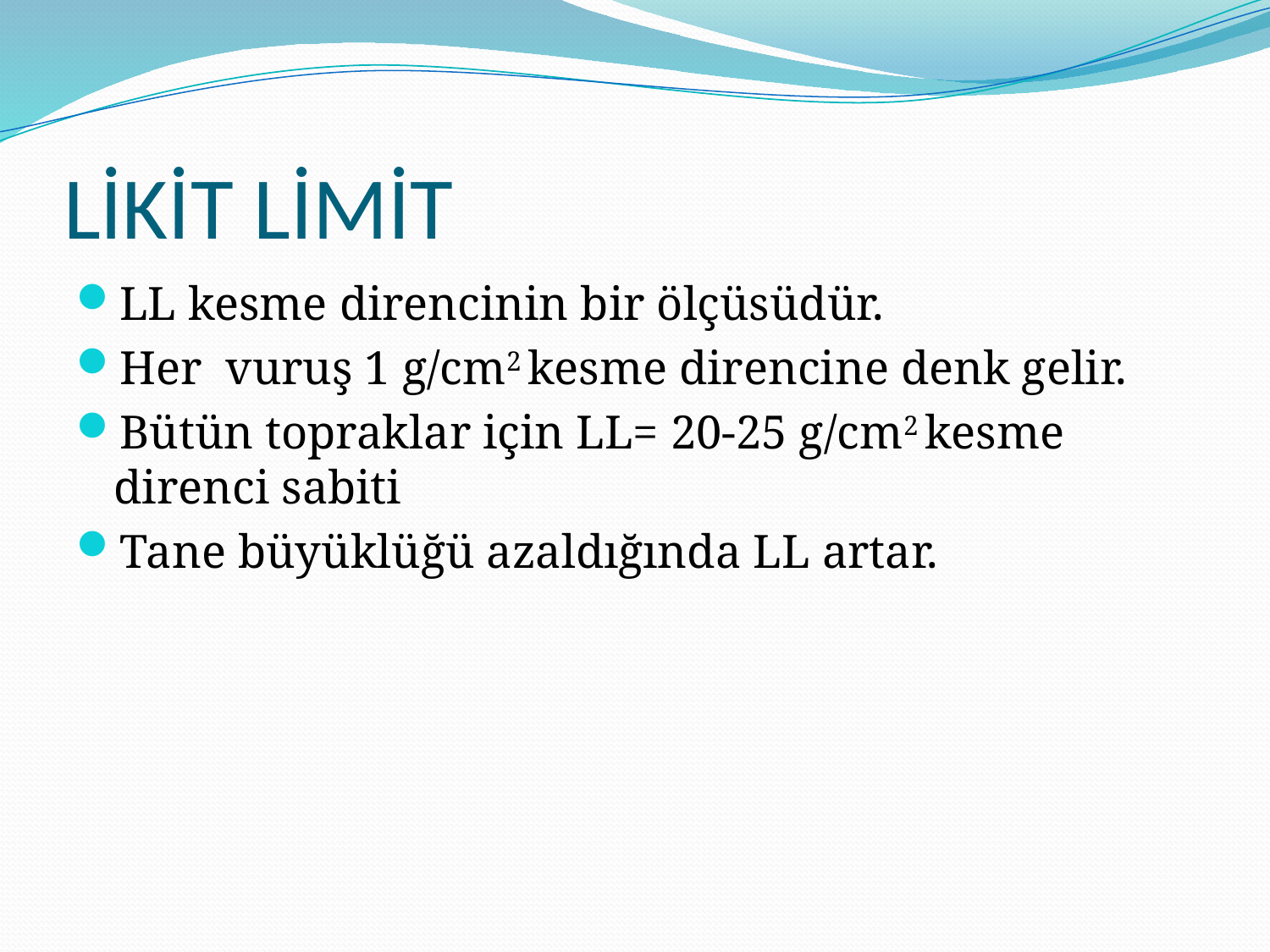

# LİKİT LİMİT
LL kesme direncinin bir ölçüsüdür.
Her  vuruş 1 g/cm2 kesme direncine denk gelir.
Bütün topraklar için LL= 20-25 g/cm2 kesme direnci sabiti
Tane büyüklüğü azaldığında LL artar.